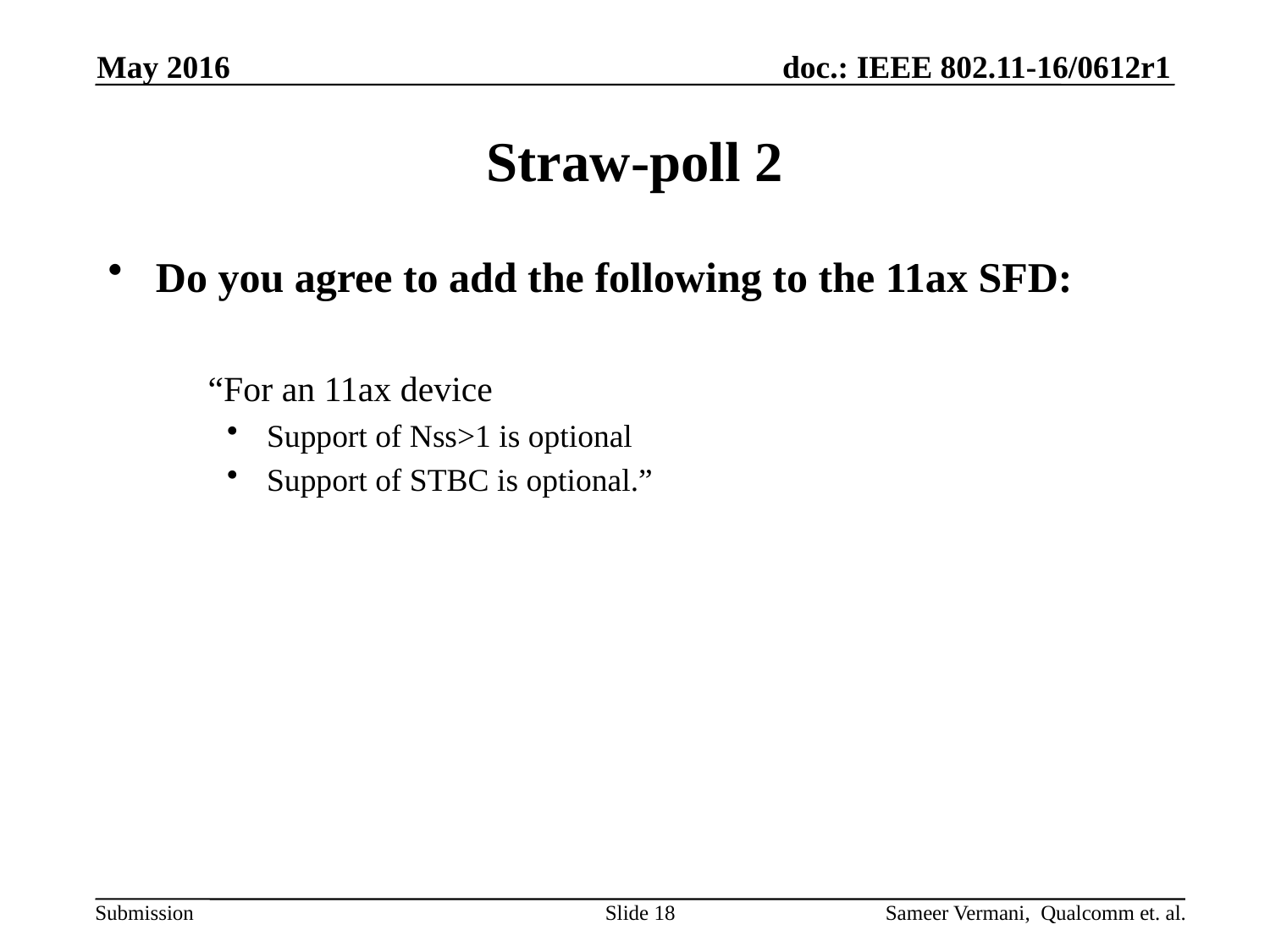

May 2016
# Straw-poll 2
Do you agree to add the following to the 11ax SFD:

     “For an 11ax device
 Support of Nss>1 is optional
 Support of STBC is optional.”

Slide 18
Sameer Vermani,  Qualcomm et. al.